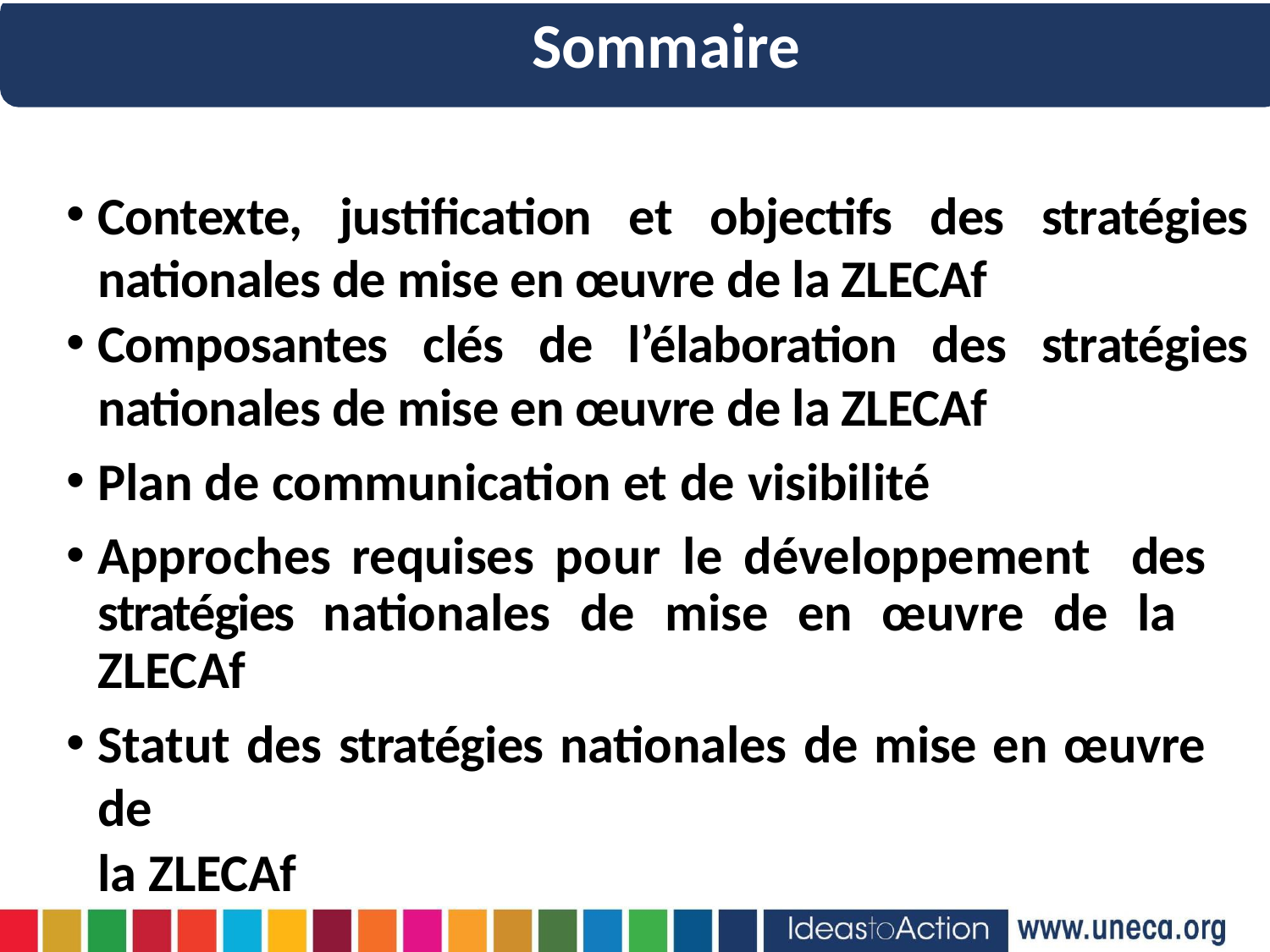

# Sommaire
Contexte, justification et objectifs des stratégies nationales de mise en œuvre de la ZLECAf
Composantes clés de l’élaboration des stratégies nationales de mise en œuvre de la ZLECAf
Plan de communication et de visibilité
Approches requises pour le développement  des stratégies nationales de mise en œuvre de la  ZLECAf
Statut des stratégies nationales de mise en œuvre de
la ZLECAf